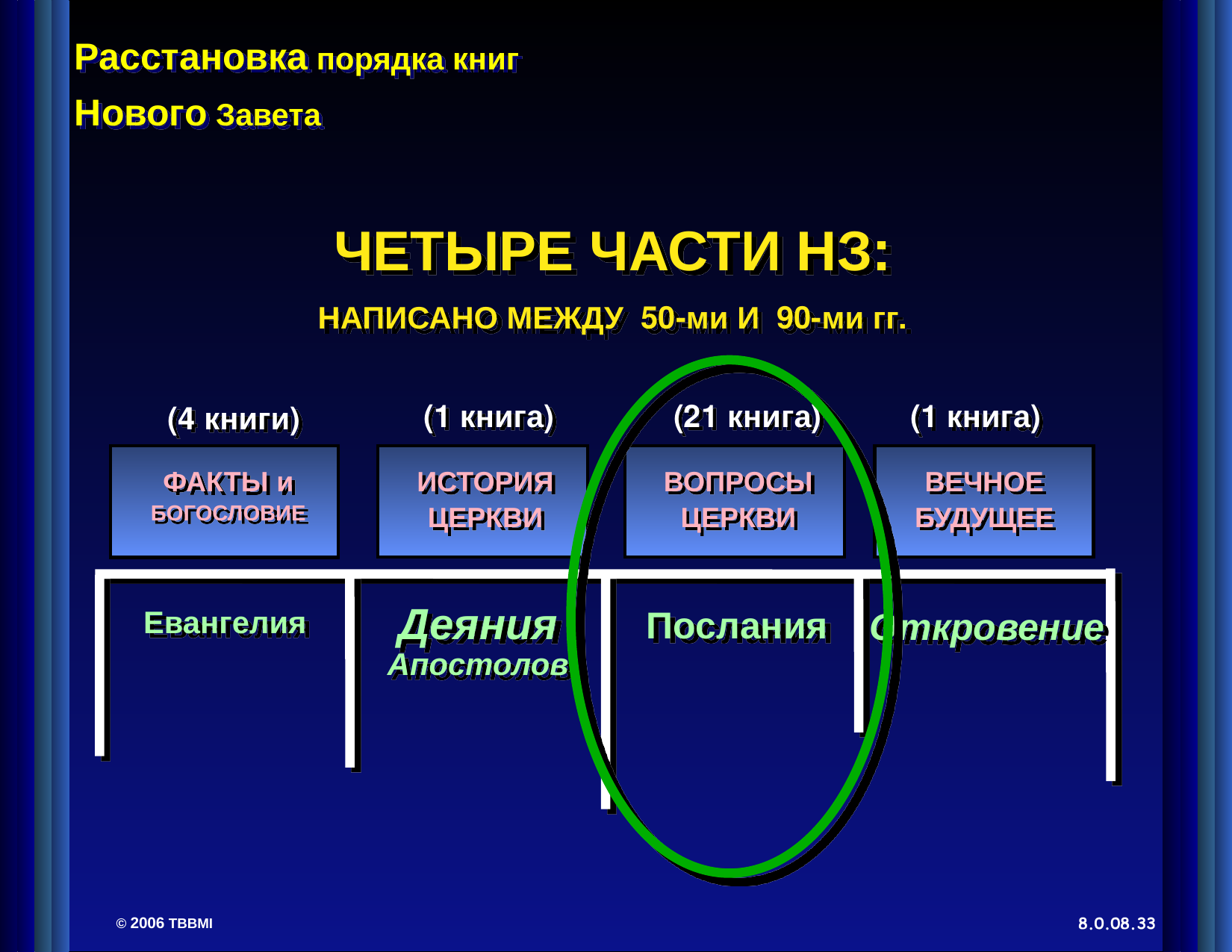

ЧЕТЫРЕ ЧАСТИ НЗ:
НАПИСАНО МЕЖДУ  50-ми И  90-ми гг.

(1 книга)
(21 книга)
(1 книга)
(4 книги)

ИСТОРИЯ
ЦЕРКВИ
ВОПРОСЫ
ЦЕРКВИ
ВЕЧНОЕ
БУДУЩЕЕ
ФАКТЫ и
БОГОСЛОВИЕ

Послания

Откровение

Евангелия
Деяния
Апостолов

33